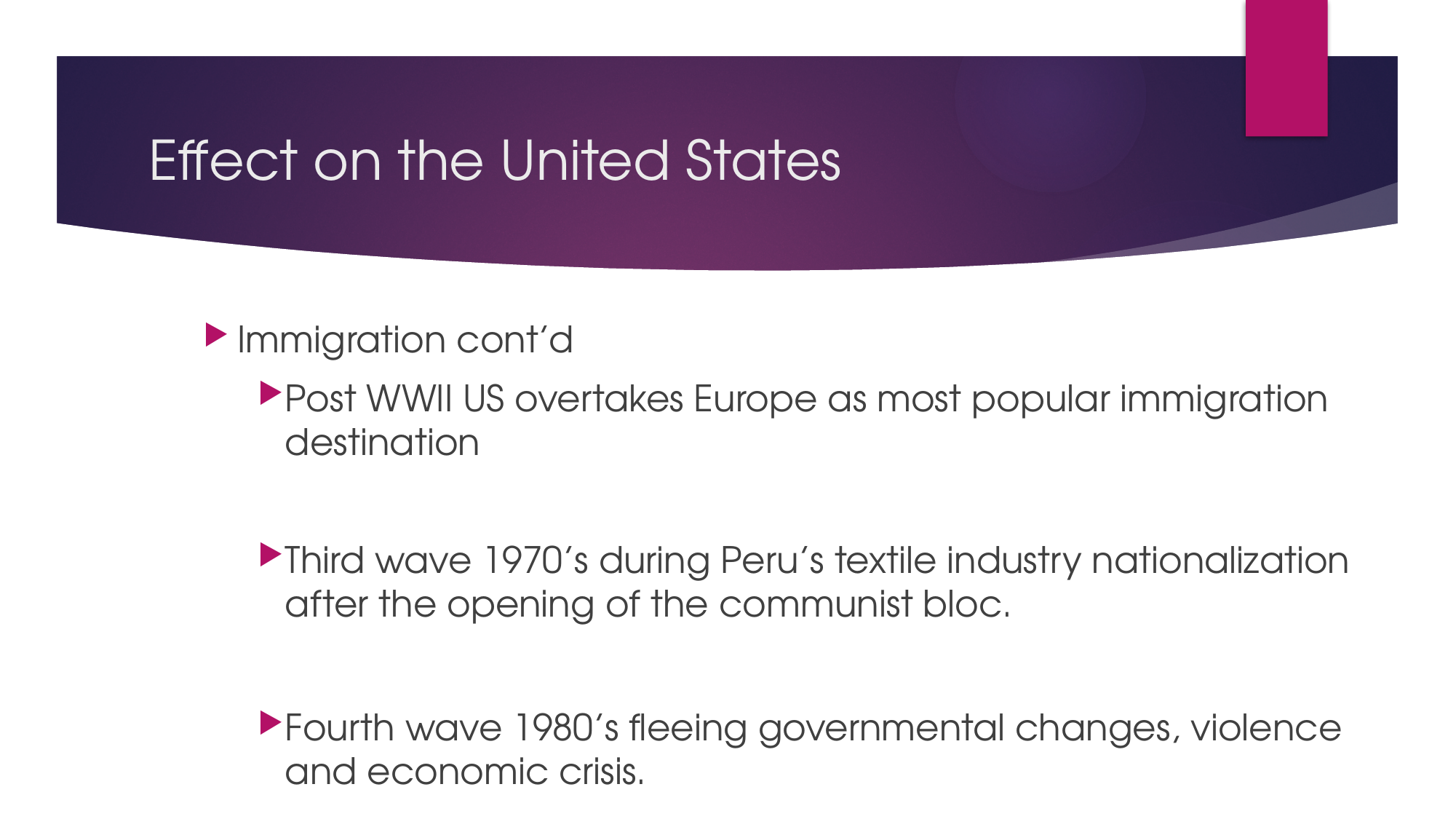

# Effect on the United States
Immigration cont’d
Post WWII US overtakes Europe as most popular immigration destination

Third wave 1970’s during Peru’s textile industry nationalization after the opening of the communist bloc.

Fourth wave 1980’s fleeing governmental changes, violence and economic crisis.